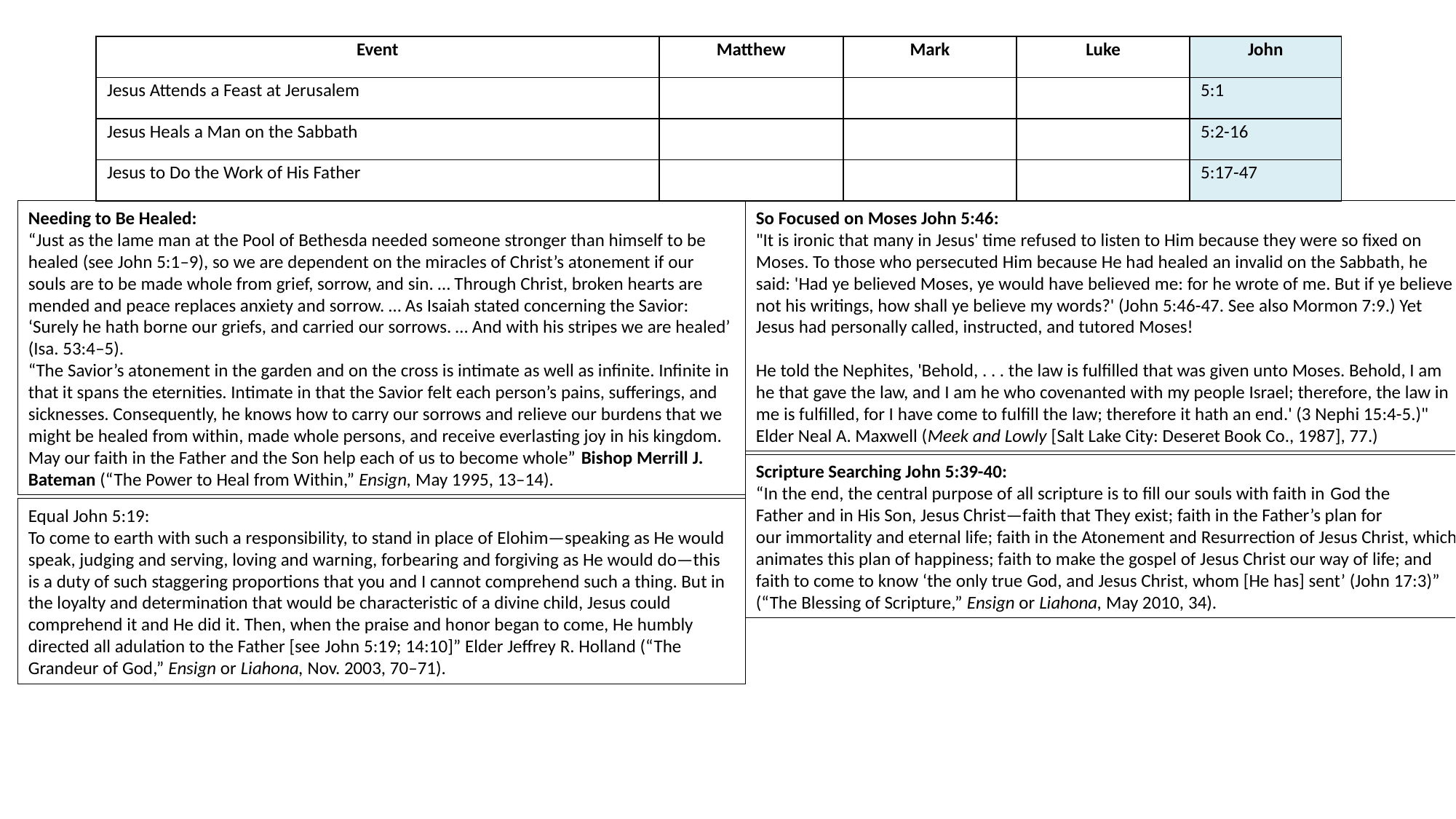

| Event | Matthew | Mark | Luke | John |
| --- | --- | --- | --- | --- |
| Jesus Attends a Feast at Jerusalem |  |  |  | 5:1 |
| Jesus Heals a Man on the Sabbath |  |  |  | 5:2-16 |
| Jesus to Do the Work of His Father |  |  |  | 5:17-47 |
Needing to Be Healed:
“Just as the lame man at the Pool of Bethesda needed someone stronger than himself to be healed (see John 5:1–9), so we are dependent on the miracles of Christ’s atonement if our souls are to be made whole from grief, sorrow, and sin. … Through Christ, broken hearts are mended and peace replaces anxiety and sorrow. … As Isaiah stated concerning the Savior: ‘Surely he hath borne our griefs, and carried our sorrows. … And with his stripes we are healed’ (Isa. 53:4–5).
“The Savior’s atonement in the garden and on the cross is intimate as well as infinite. Infinite in that it spans the eternities. Intimate in that the Savior felt each person’s pains, sufferings, and sicknesses. Consequently, he knows how to carry our sorrows and relieve our burdens that we might be healed from within, made whole persons, and receive everlasting joy in his kingdom. May our faith in the Father and the Son help each of us to become whole” Bishop Merrill J. Bateman (“The Power to Heal from Within,” Ensign, May 1995, 13–14).
So Focused on Moses John 5:46:
"It is ironic that many in Jesus' time refused to listen to Him because they were so fixed on Moses. To those who persecuted Him because He had healed an invalid on the Sabbath, he said: 'Had ye believed Moses, ye would have believed me: for he wrote of me. But if ye believe not his writings, how shall ye believe my words?' (John 5:46-47. See also Mormon 7:9.) Yet Jesus had personally called, instructed, and tutored Moses!

He told the Nephites, 'Behold, . . . the law is fulfilled that was given unto Moses. Behold, I am he that gave the law, and I am he who covenanted with my people Israel; therefore, the law in me is fulfilled, for I have come to fulfill the law; therefore it hath an end.' (3 Nephi 15:4-5.)" Elder Neal A. Maxwell (Meek and Lowly [Salt Lake City: Deseret Book Co., 1987], 77.)
Scripture Searching John 5:39-40:
“In the end, the central purpose of all scripture is to fill our souls with faith in God the Father and in His Son, Jesus Christ—faith that They exist; faith in the Father’s plan for our immortality and eternal life; faith in the Atonement and Resurrection of Jesus Christ, which animates this plan of happiness; faith to make the gospel of Jesus Christ our way of life; and faith to come to know ‘the only true God, and Jesus Christ, whom [He has] sent’ (John 17:3)” (“The Blessing of Scripture,” Ensign or Liahona, May 2010, 34).
Equal John 5:19:
To come to earth with such a responsibility, to stand in place of Elohim—speaking as He would speak, judging and serving, loving and warning, forbearing and forgiving as He would do—this is a duty of such staggering proportions that you and I cannot comprehend such a thing. But in the loyalty and determination that would be characteristic of a divine child, Jesus could comprehend it and He did it. Then, when the praise and honor began to come, He humbly directed all adulation to the Father [see John 5:19; 14:10]” Elder Jeffrey R. Holland (“The Grandeur of God,” Ensign or Liahona, Nov. 2003, 70–71).